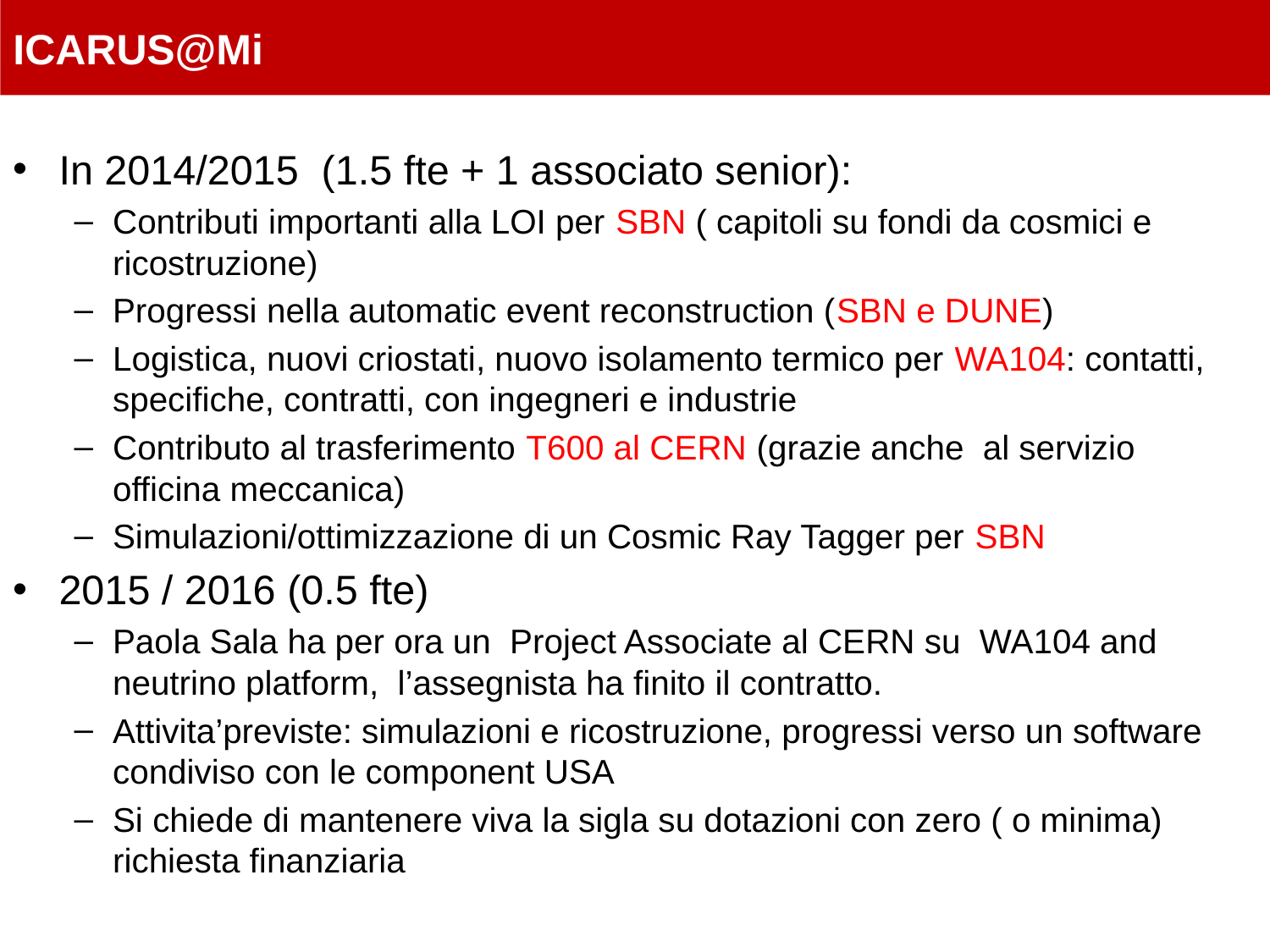

ICARUS@Mi
In 2014/2015  (1.5 fte + 1 associato senior):
Contributi importanti alla LOI per SBN ( capitoli su fondi da cosmici e ricostruzione)
Progressi nella automatic event reconstruction (SBN e DUNE)
Logistica, nuovi criostati, nuovo isolamento termico per WA104: contatti, specifiche, contratti, con ingegneri e industrie
Contributo al trasferimento T600 al CERN (grazie anche  al servizio officina meccanica)
Simulazioni/ottimizzazione di un Cosmic Ray Tagger per SBN
2015 / 2016 (0.5 fte)
Paola Sala ha per ora un  Project Associate al CERN su  WA104 and neutrino platform,  l’assegnista ha finito il contratto.
Attivita’previste: simulazioni e ricostruzione, progressi verso un software condiviso con le component USA
Si chiede di mantenere viva la sigla su dotazioni con zero ( o minima) richiesta finanziaria